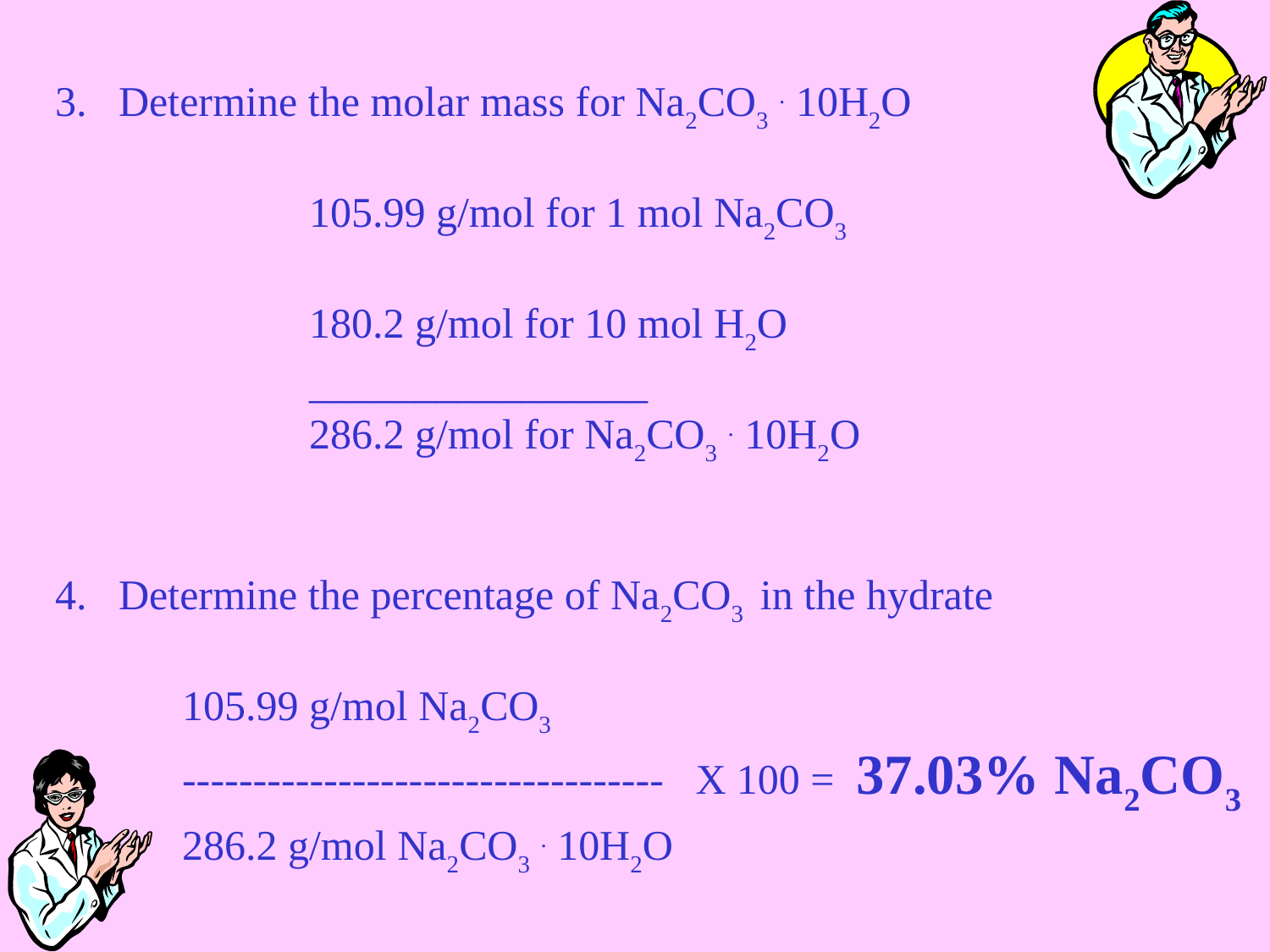

3.   Determine the molar mass for Na2CO3 . 10H2O
 
		105.99 g/mol for 1 mol Na2CO3
		180.2 g/mol for 10 mol H2O
    		________________
		286.2 g/mol for Na2CO3 . 10H2O
 
4.   Determine the percentage of Na2CO3  in the hydrate
 
	105.99 g/mol Na2CO3
	----------------------------------   X 100 =  37.03% Na2CO3
     	286.2 g/mol Na2CO3 . 10H2O